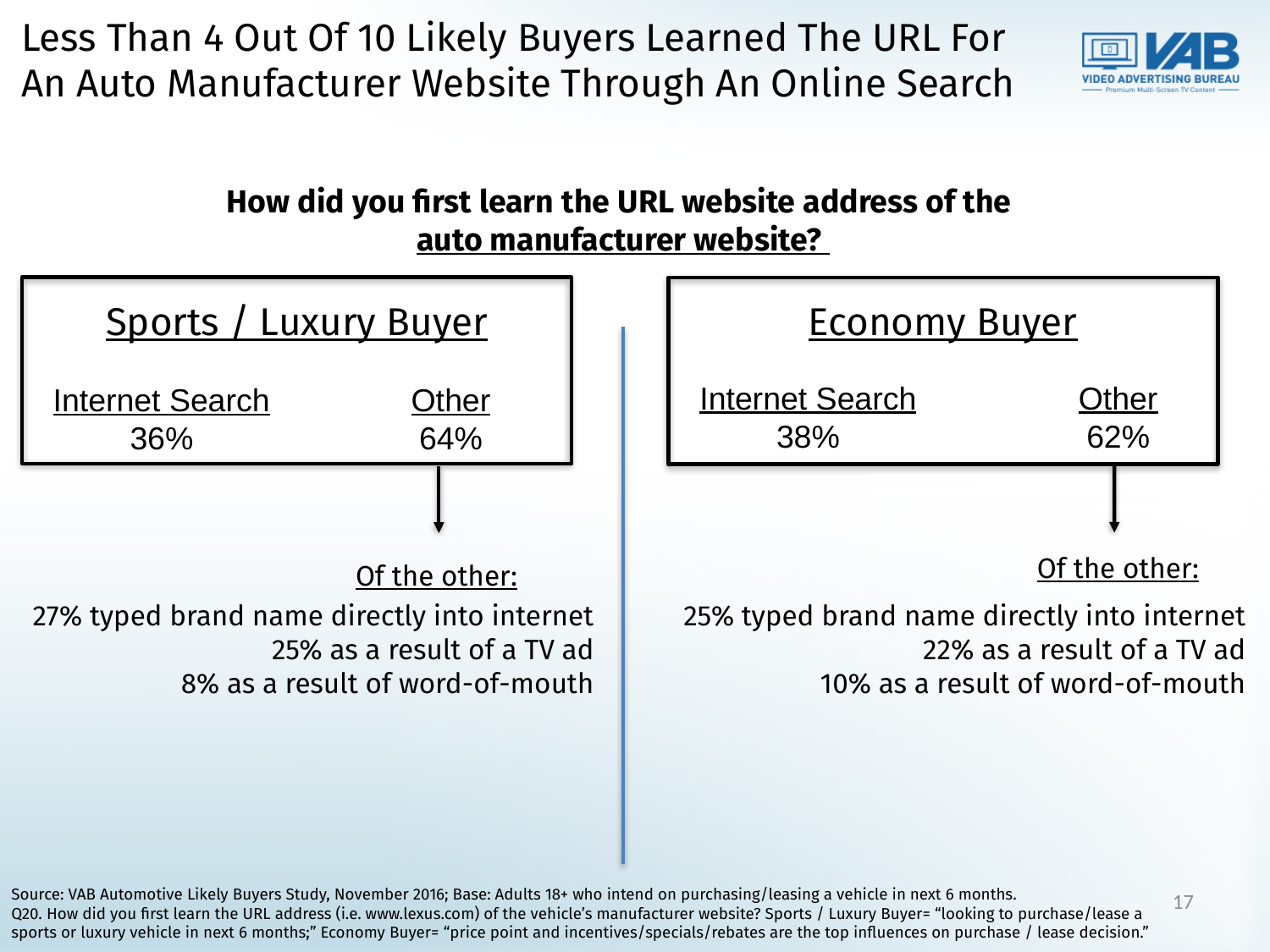

# Less Than 4 Out Of 10 Likely Buyers Learned The URL For An Auto Manufacturer Website Through An Online Search
How did you first learn the URL website address of the
auto manufacturer website?

Sports / Luxury Buyer
Economy Buyer
Other
62%
Internet Search
38%
Other
64%
Internet Search
36%
Of the other:
Of the other:
27% typed brand name directly into internet
25% as a result of a TV ad
8% as a result of word-of-mouth

25% typed brand name directly into internet
22% as a result of a TV ad
10% as a result of word-of-mouth

Source: VAB Automotive Likely Buyers Study, November 2016; Base: Adults 18+ who intend on purchasing/leasing a vehicle in next 6 months.
Q20. How did you first learn the URL address (i.e. www.lexus.com) of the vehicle’s manufacturer website? Sports / Luxury Buyer= “looking to purchase/lease a sports or luxury vehicle in next 6 months;” Economy Buyer= “price point and incentives/specials/rebates are the top influences on purchase / lease decision.”
17